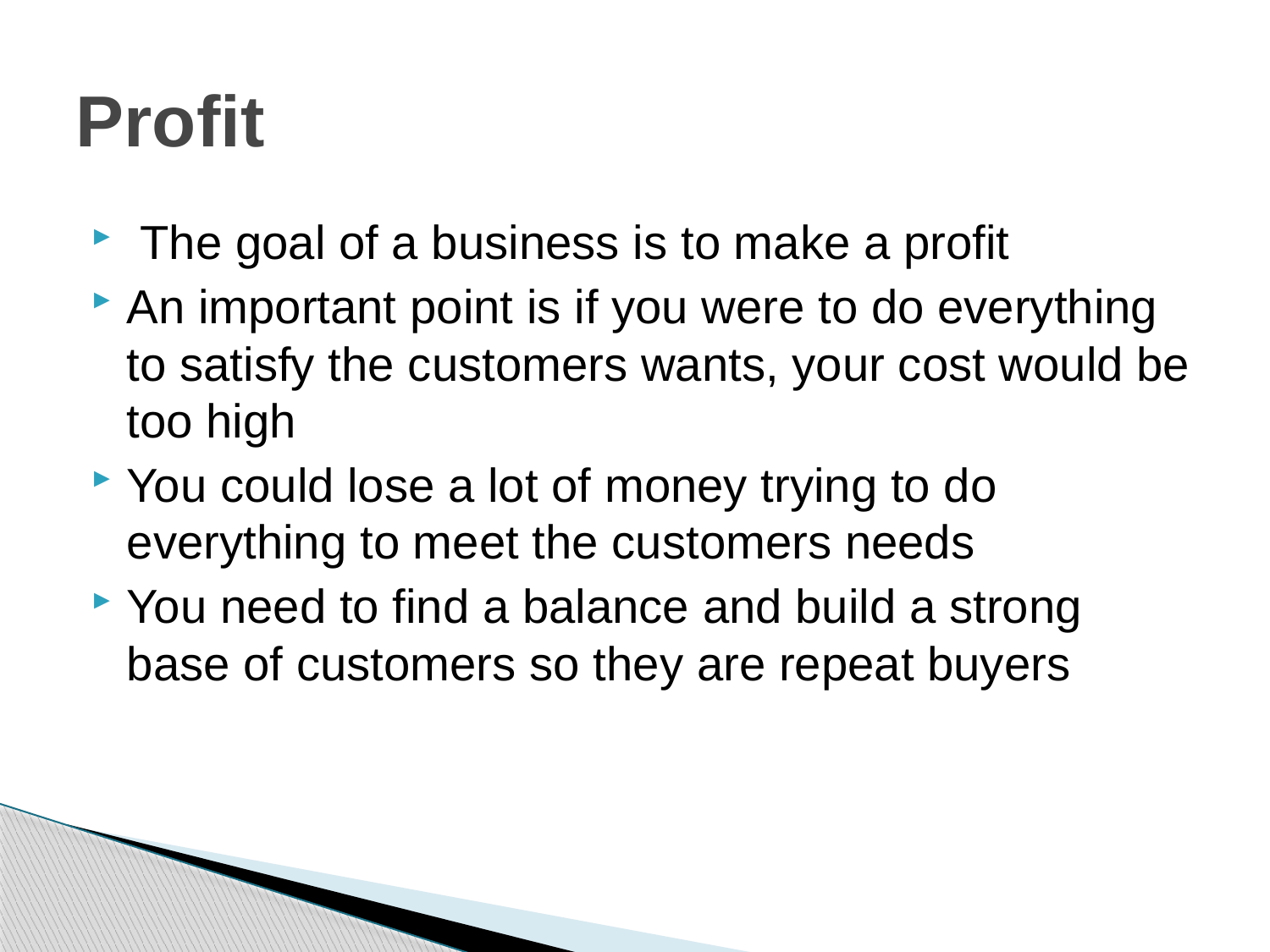

# Profit
 The goal of a business is to make a profit
An important point is if you were to do everything to satisfy the customers wants, your cost would be too high
You could lose a lot of money trying to do everything to meet the customers needs
You need to find a balance and build a strong base of customers so they are repeat buyers